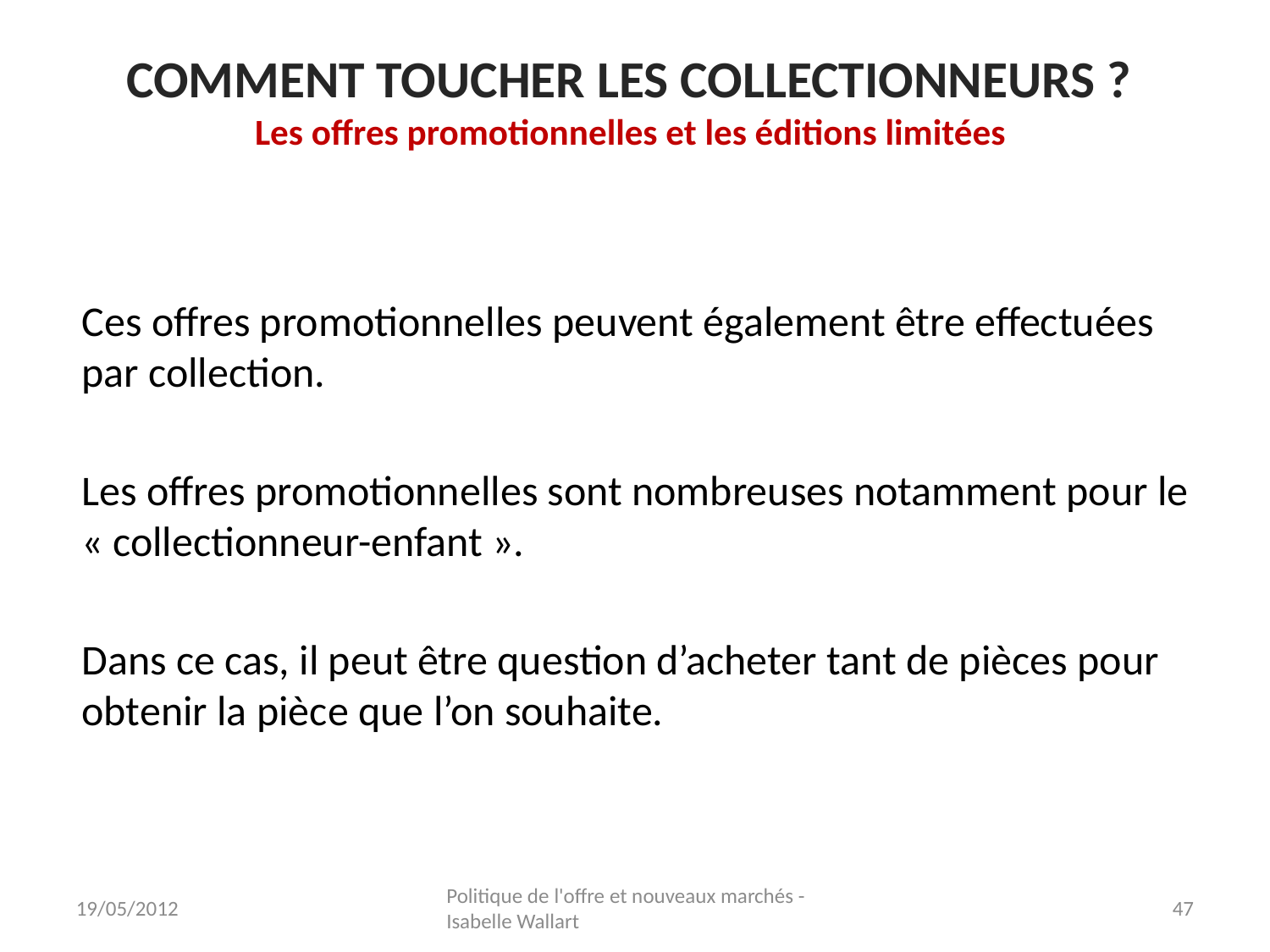

Comment toucher les collectionneurs ?
Les offres promotionnelles et les éditions limitées

Ces offres promotionnelles peuvent également être effectuées par collection.

Les offres promotionnelles sont nombreuses notamment pour le « collectionneur-enfant ».

Dans ce cas, il peut être question d’acheter tant de pièces pour obtenir la pièce que l’on souhaite.

19/05/2012
Politique de l'offre et nouveaux marchés - Isabelle Wallart
47